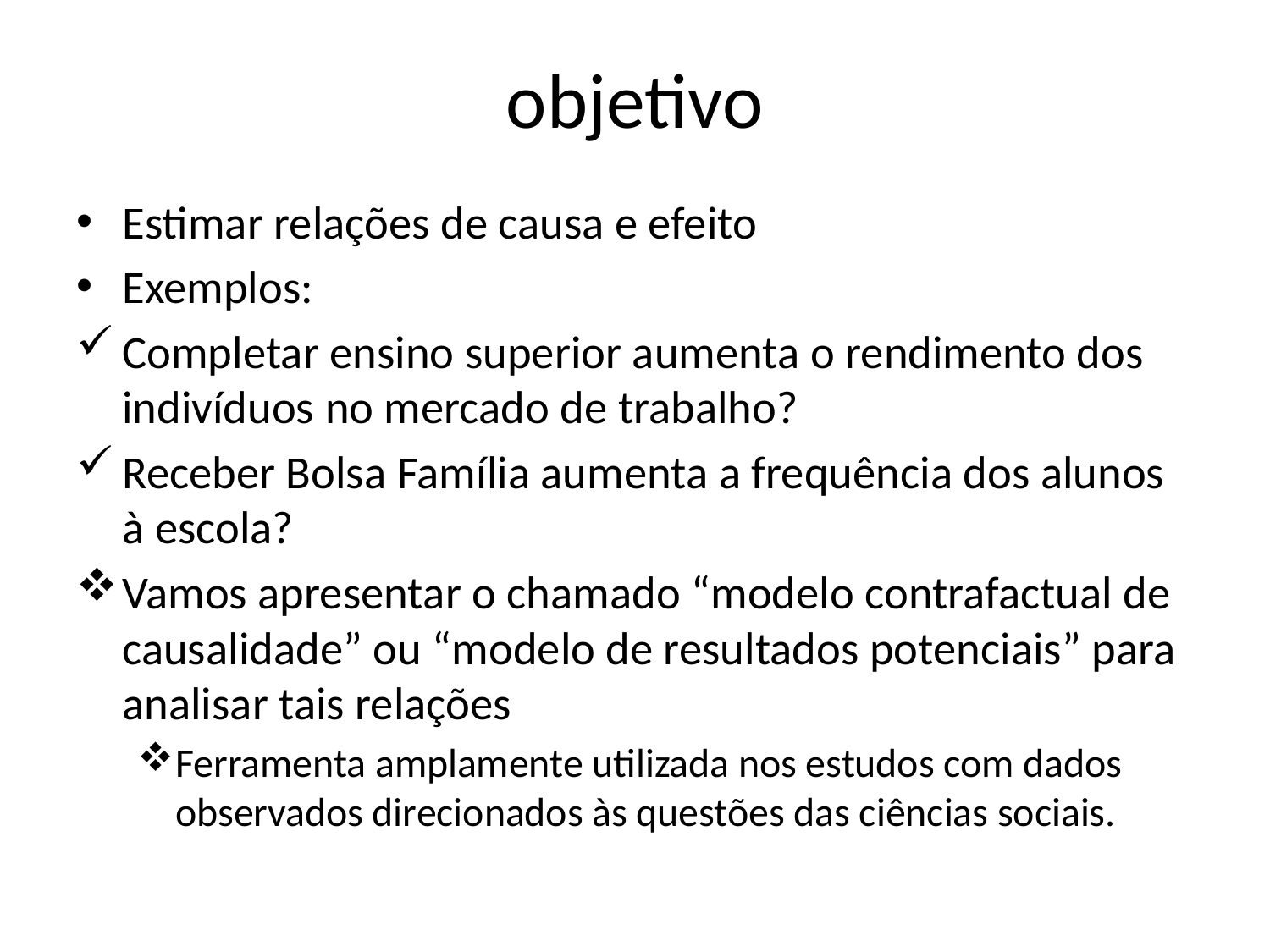

# objetivo
Estimar relações de causa e efeito
Exemplos:
Completar ensino superior aumenta o rendimento dos indivíduos no mercado de trabalho?
Receber Bolsa Família aumenta a frequência dos alunos à escola?
Vamos apresentar o chamado “modelo contrafactual de causalidade” ou “modelo de resultados potenciais” para analisar tais relações
Ferramenta amplamente utilizada nos estudos com dados observados direcionados às questões das ciências sociais.